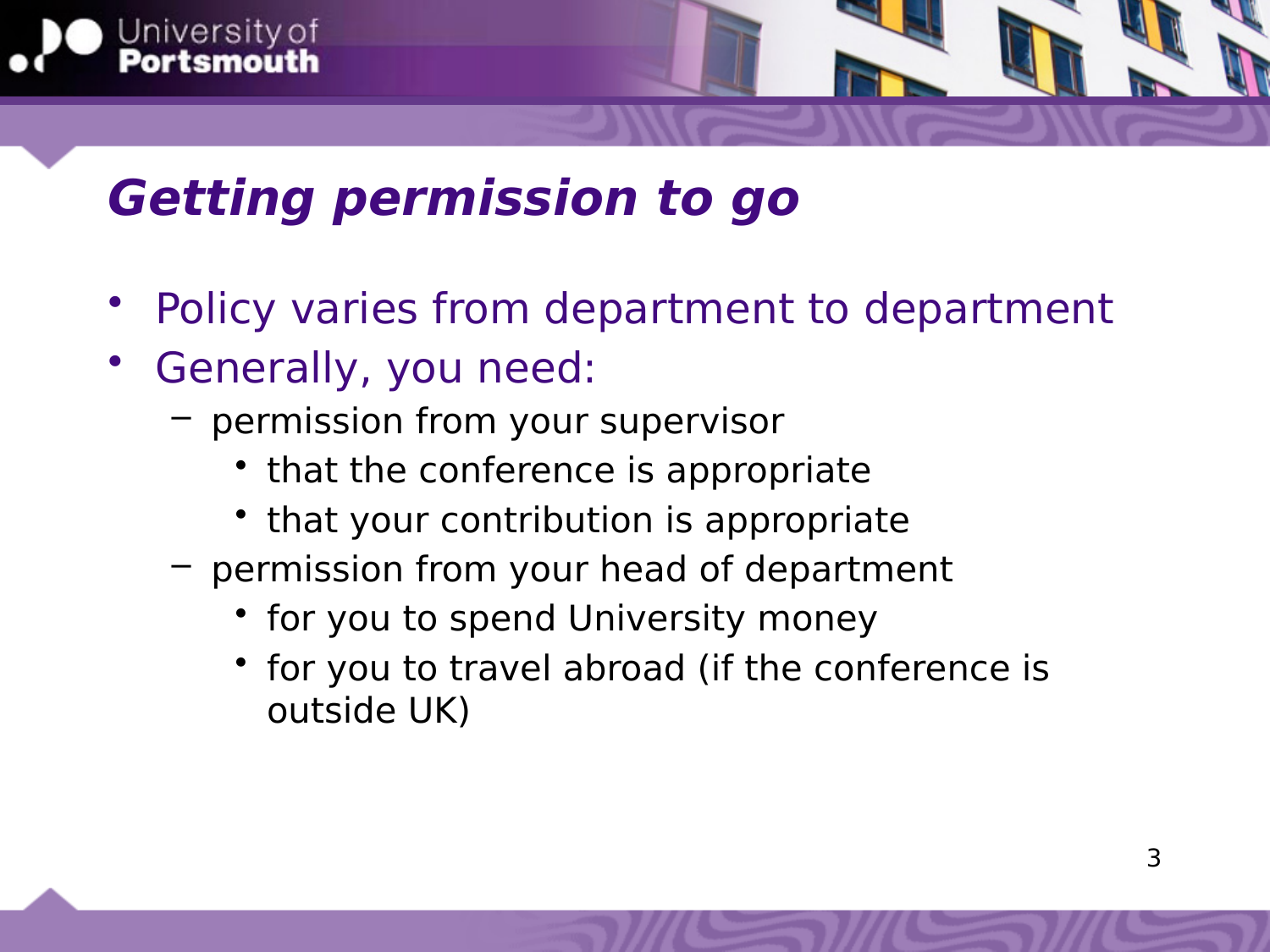

# Getting permission to go
Policy varies from department to department
Generally, you need:
permission from your supervisor
that the conference is appropriate
that your contribution is appropriate
permission from your head of department
for you to spend University money
for you to travel abroad (if the conference is outside UK)
3